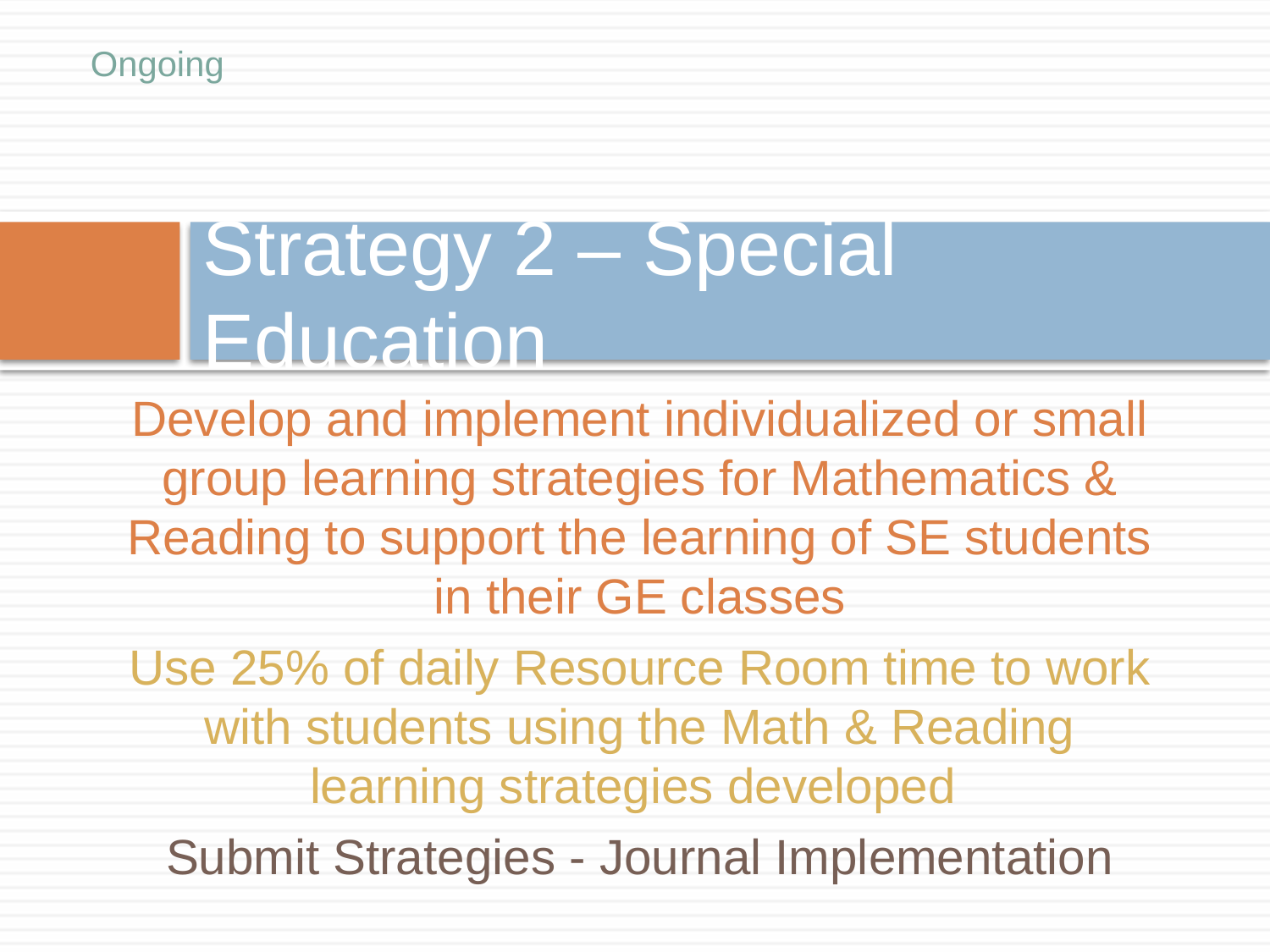

Ongoing
# Strategy 2 – Special Education
Develop and implement individualized or small group learning strategies for Mathematics & Reading to support the learning of SE students in their GE classes
Use 25% of daily Resource Room time to work with students using the Math & Reading learning strategies developed
Submit Strategies - Journal Implementation